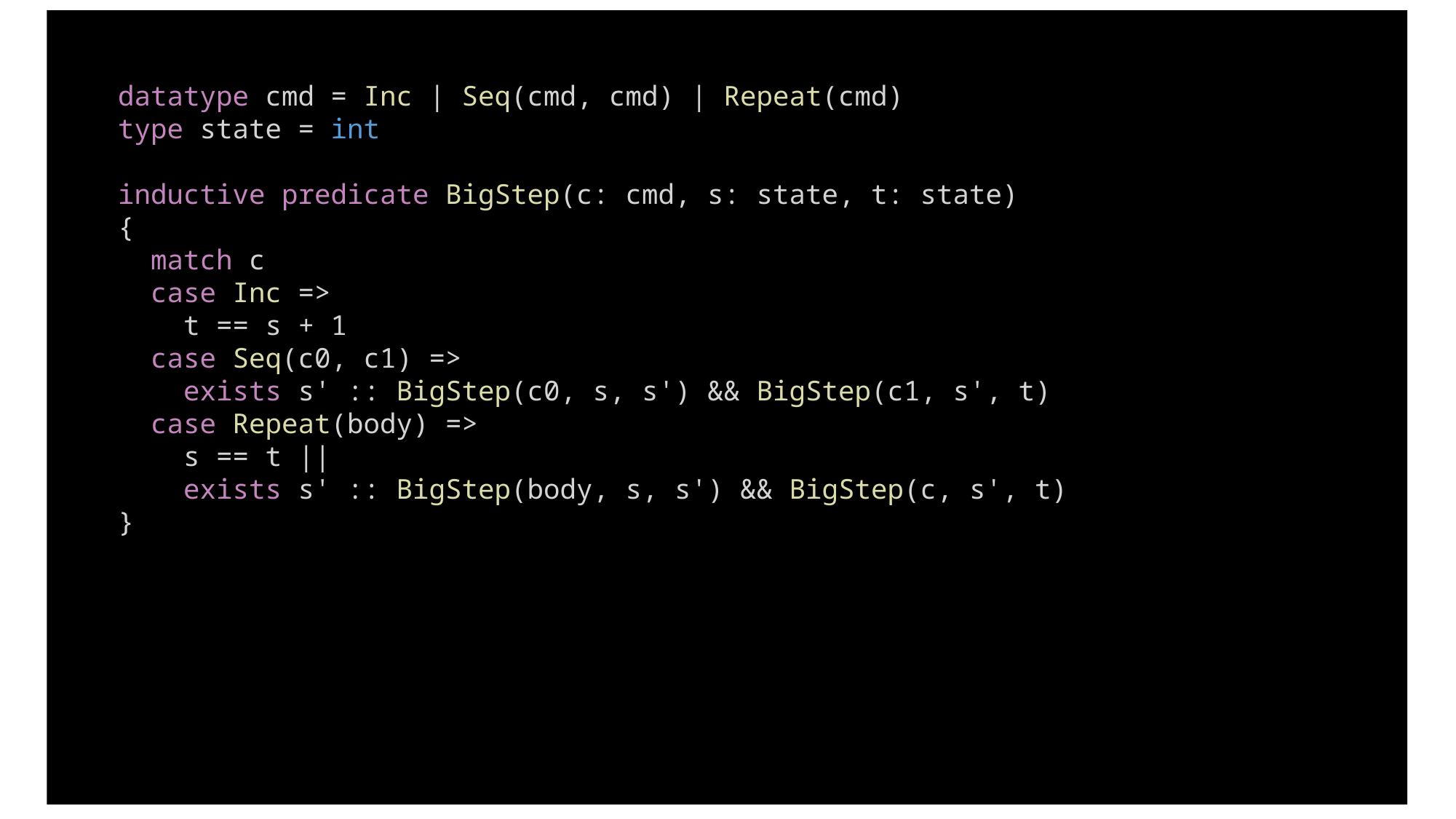

datatype cmd = Inc | Seq(cmd, cmd) | Repeat(cmd)
type state = int
inductive predicate BigStep(c: cmd, s: state, t: state)
{
  match c
  case Inc =>
    t == s + 1
  case Seq(c0, c1) =>
    exists s' :: BigStep(c0, s, s') && BigStep(c1, s', t)
  case Repeat(body) =>
    s == t ||
    exists s' :: BigStep(body, s, s') && BigStep(c, s', t)
}